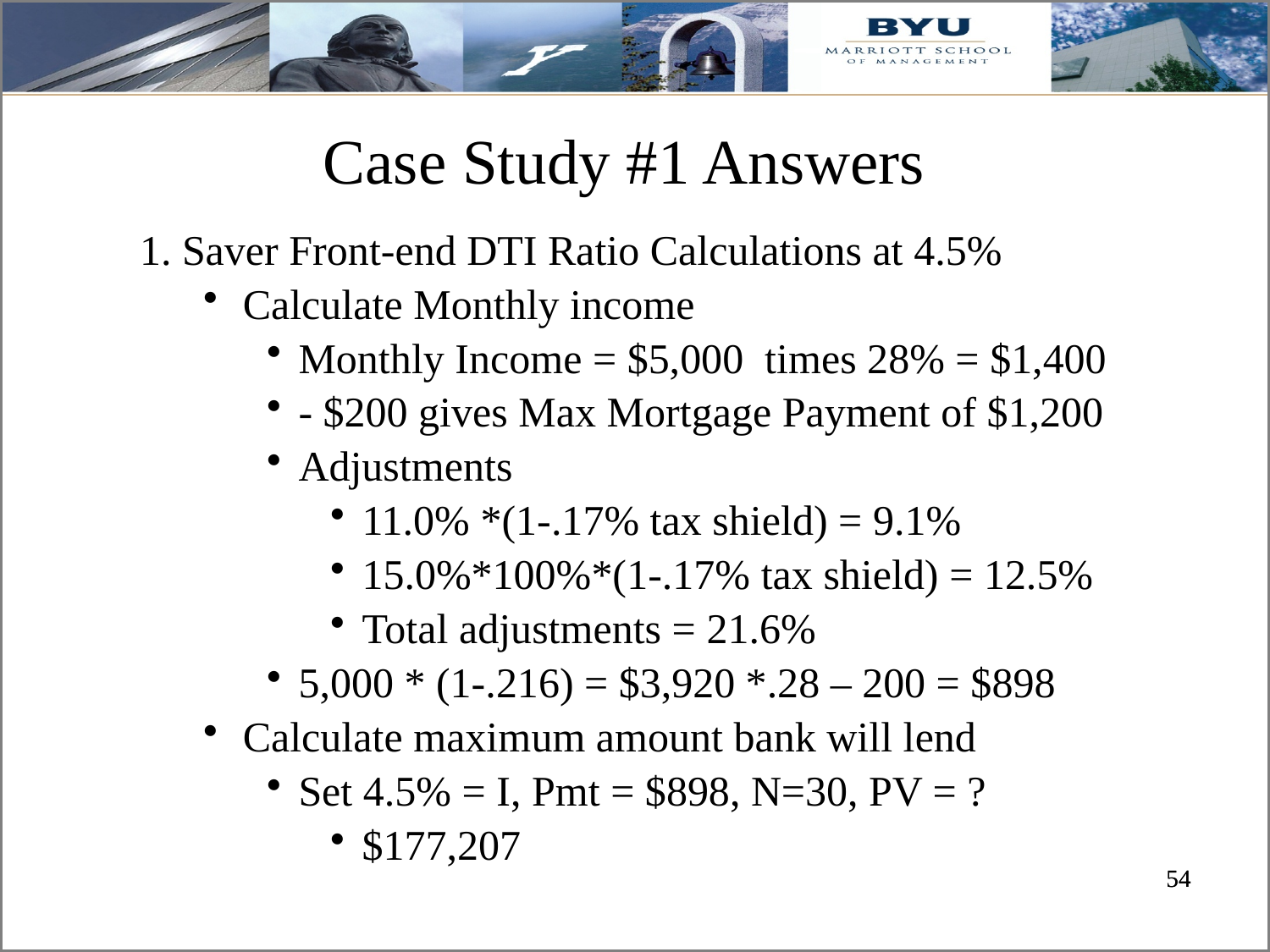

# Case Study #1 Answers
1. Saver Front-end DTI Ratio Calculations at 4.5%
Calculate Monthly income
Monthly Income = $5,000  times 28% = $1,400
- $200 gives Max Mortgage Payment of $1,200
Adjustments
11.0% *(1-.17% tax shield) = 9.1%
15.0%*100%*(1-.17% tax shield) = 12.5%
Total adjustments = 21.6%
5,000 * (1-.216) = $3,920 *.28 – 200 = $898
Calculate maximum amount bank will lend
Set 4.5% = I, Pmt = $898, N=30, PV = ?
$177,207
54